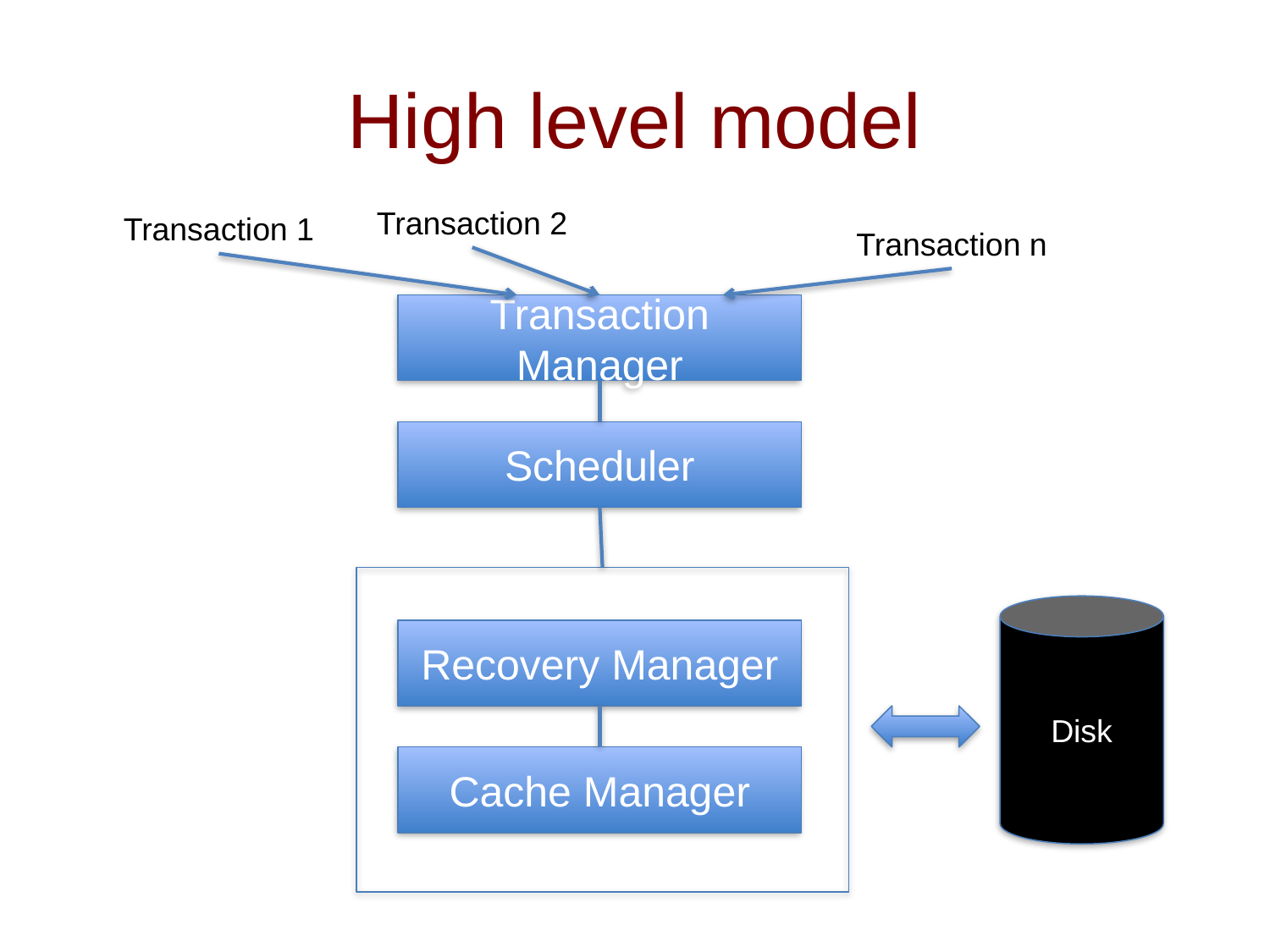

# High level model
Transaction 2
Transaction 1
Transaction n
Transaction Manager
Scheduler

Disk
Recovery Manager

Cache Manager